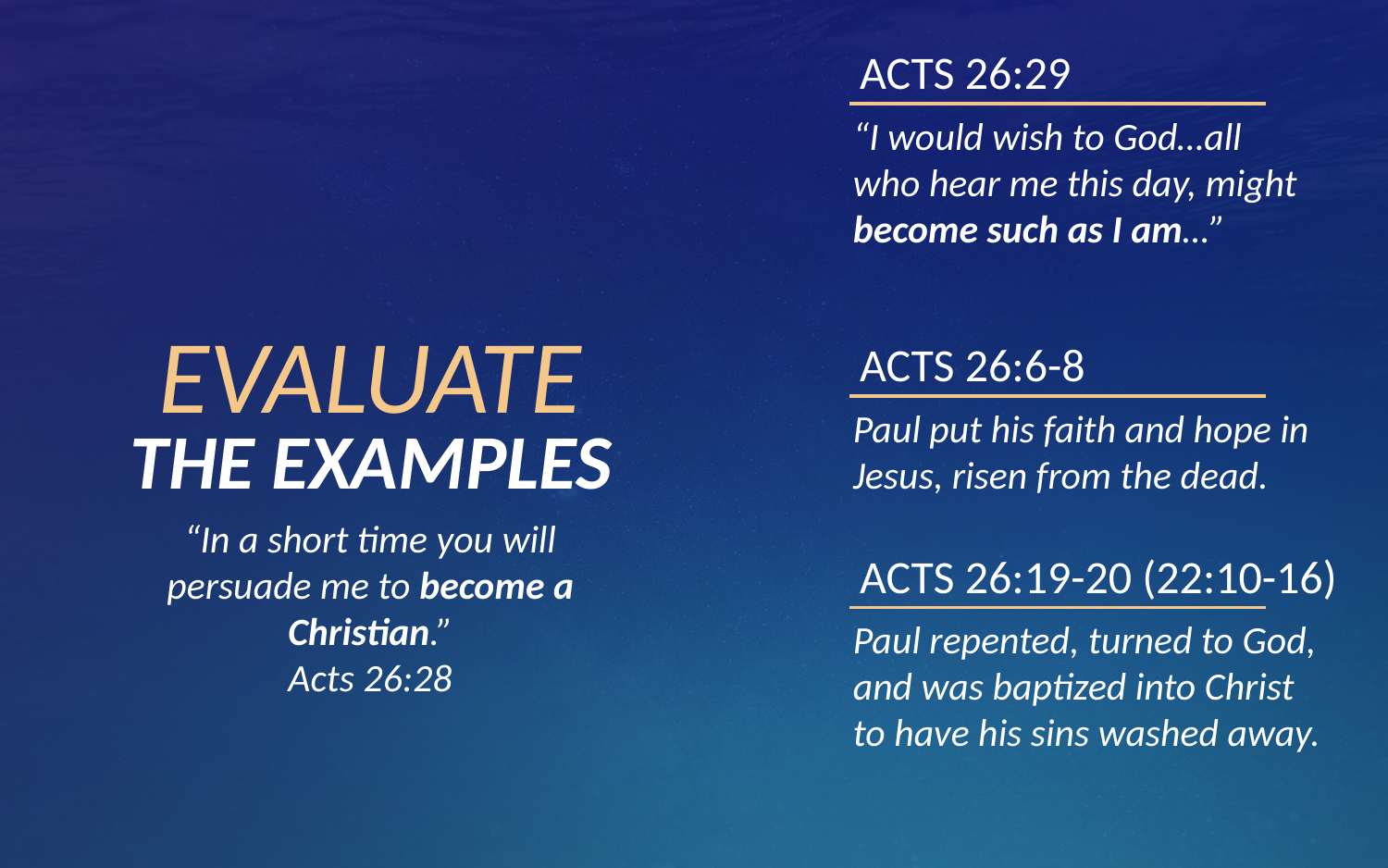

ACTS 26:29
“I would wish to God…all who hear me this day, might become such as I am…”
EVALUATE
THE EXAMPLES
ACTS 26:6-8
Paul put his faith and hope in Jesus, risen from the dead.
“In a short time you will persuade me to become a Christian.”
Acts 26:28
ACTS 26:19-20 (22:10-16)
Paul repented, turned to God, and was baptized into Christ
to have his sins washed away.